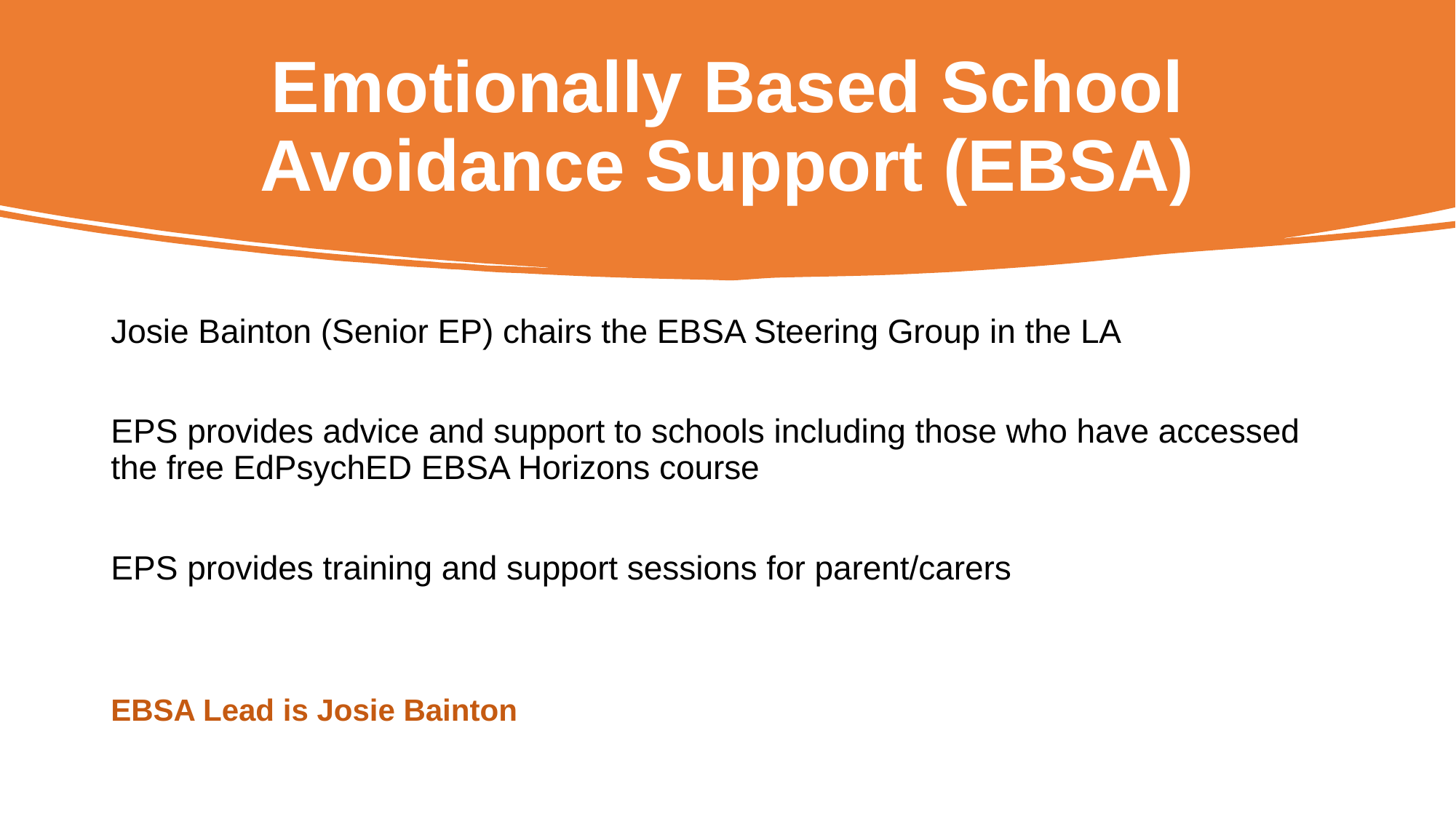

# Emotionally Based School Avoidance Support (EBSA)
Josie Bainton (Senior EP) chairs the EBSA Steering Group in the LA

EPS provides advice and support to schools including those who have accessed the free EdPsychED EBSA Horizons course

EPS provides training and support sessions for parent/carers

EBSA Lead is Josie Bainton